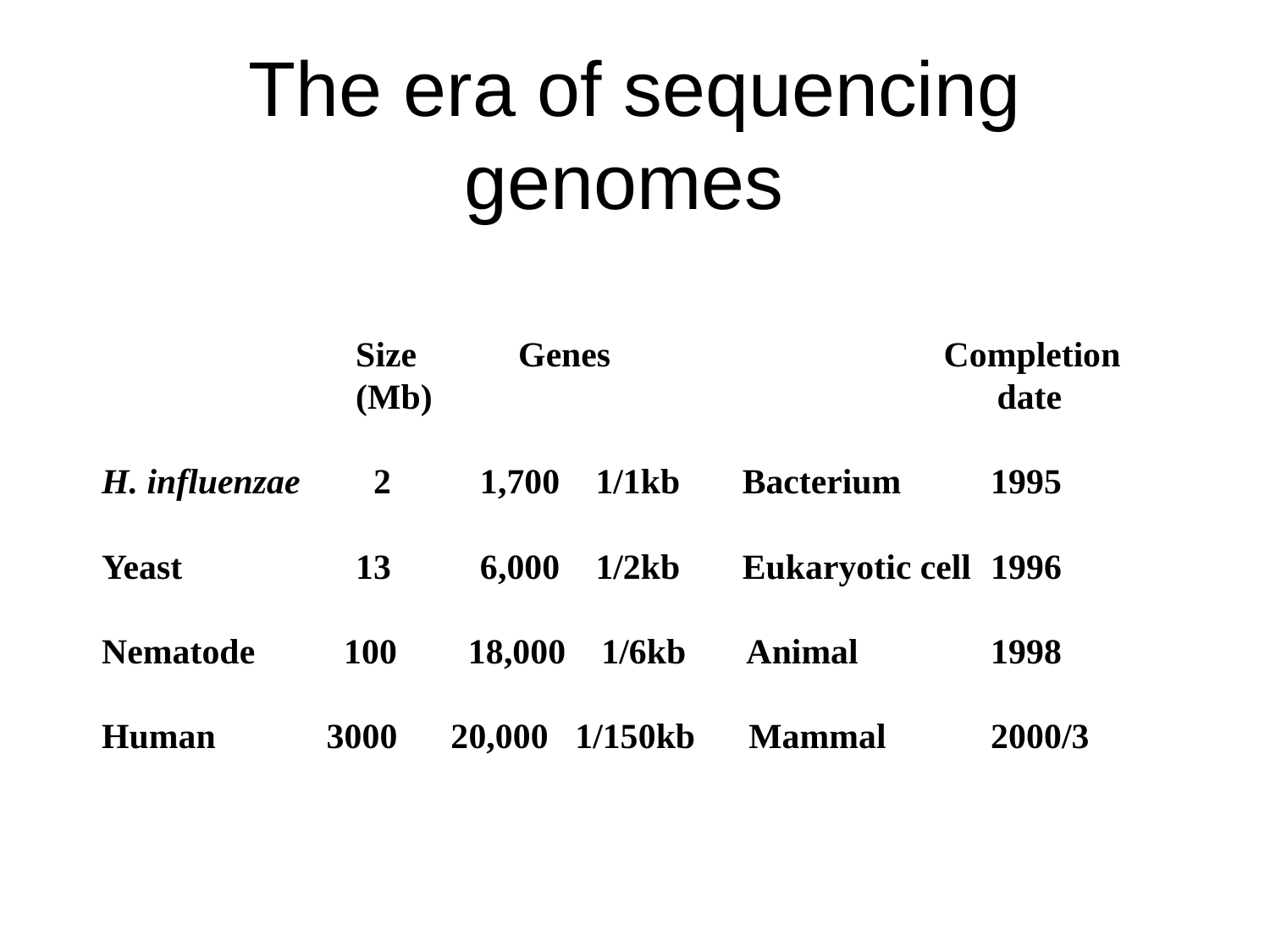

# The era of sequencing genomes
		Size	    Genes               	         Completion
		(Mb)				               date

H. influenzae	  2          1,700    1/1kb       Bacterium	1995

Yeast		13          6,000    1/2kb       Eukaryotic cell	1996

Nematode          100        18,000    1/6kb       Animal		1998

Human	           3000      20,000   1/150kb      Mammal	2000/3